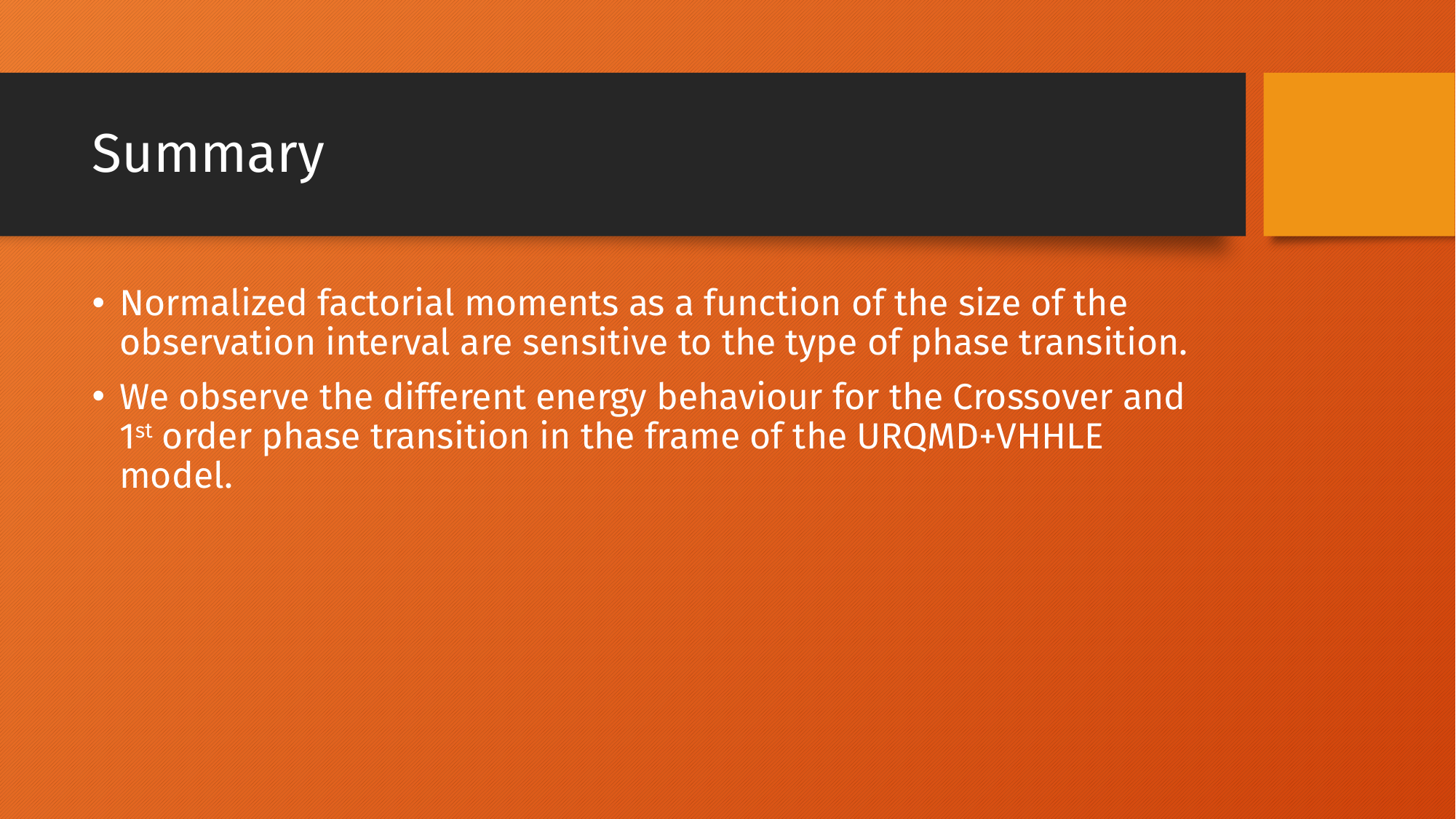

# Summary
Normalized factorial moments as a function of the size of the observation interval are sensitive to the type of phase transition.
We observe the different energy behaviour for the Crossover and 1st order phase transition in the frame of the URQMD+VHHLE model.